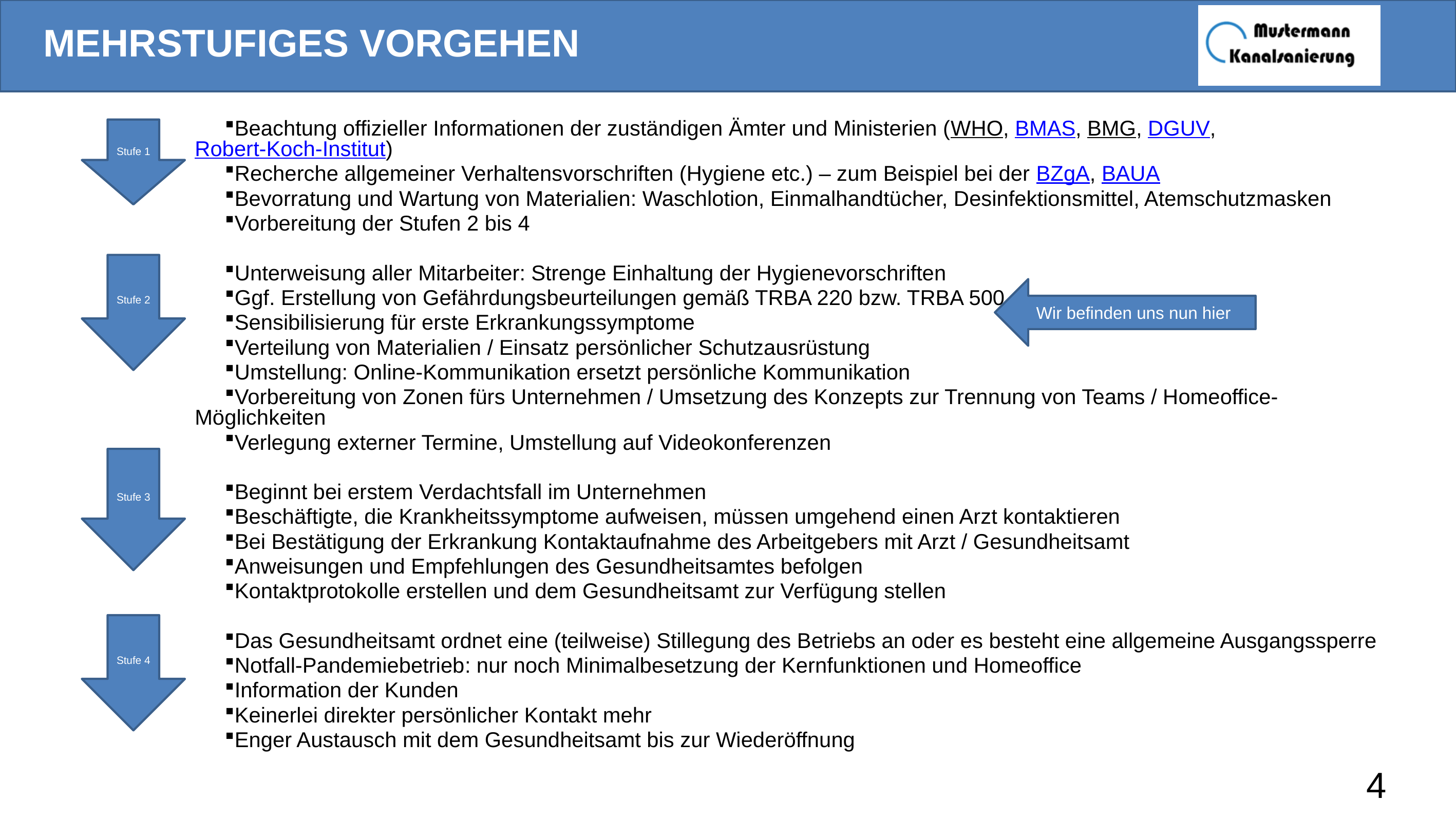

# Mehrstufiges Vorgehen
Beachtung offizieller Informationen der zuständigen Ämter und Ministerien (WHO, BMAS, BMG, DGUV, Robert-Koch-Institut)
Recherche allgemeiner Verhaltensvorschriften (Hygiene etc.) – zum Beispiel bei der BZgA, BAUA
Bevorratung und Wartung von Materialien: Waschlotion, Einmalhandtücher, Desinfektionsmittel, Atemschutzmasken
Vorbereitung der Stufen 2 bis 4

Unterweisung aller Mitarbeiter: Strenge Einhaltung der Hygienevorschriften
Ggf. Erstellung von Gefährdungsbeurteilungen gemäß TRBA 220 bzw. TRBA 500
Sensibilisierung für erste Erkrankungssymptome
Verteilung von Materialien / Einsatz persönlicher Schutzausrüstung
Umstellung: Online-Kommunikation ersetzt persönliche Kommunikation
Vorbereitung von Zonen fürs Unternehmen / Umsetzung des Konzepts zur Trennung von Teams / Homeoffice-Möglichkeiten
Verlegung externer Termine, Umstellung auf Videokonferenzen

Beginnt bei erstem Verdachtsfall im Unternehmen
Beschäftigte, die Krankheitssymptome aufweisen, müssen umgehend einen Arzt kontaktieren
Bei Bestätigung der Erkrankung Kontaktaufnahme des Arbeitgebers mit Arzt / Gesundheitsamt
Anweisungen und Empfehlungen des Gesundheitsamtes befolgen
Kontaktprotokolle erstellen und dem Gesundheitsamt zur Verfügung stellen

Das Gesundheitsamt ordnet eine (teilweise) Stillegung des Betriebs an oder es besteht eine allgemeine Ausgangssperre
Notfall-Pandemiebetrieb: nur noch Minimalbesetzung der Kernfunktionen und Homeoffice
Information der Kunden
Keinerlei direkter persönlicher Kontakt mehr
Enger Austausch mit dem Gesundheitsamt bis zur Wiederöffnung

Stufe 1
Stufe 2
Wir befinden uns nun hier
Stufe 3
Stufe 4